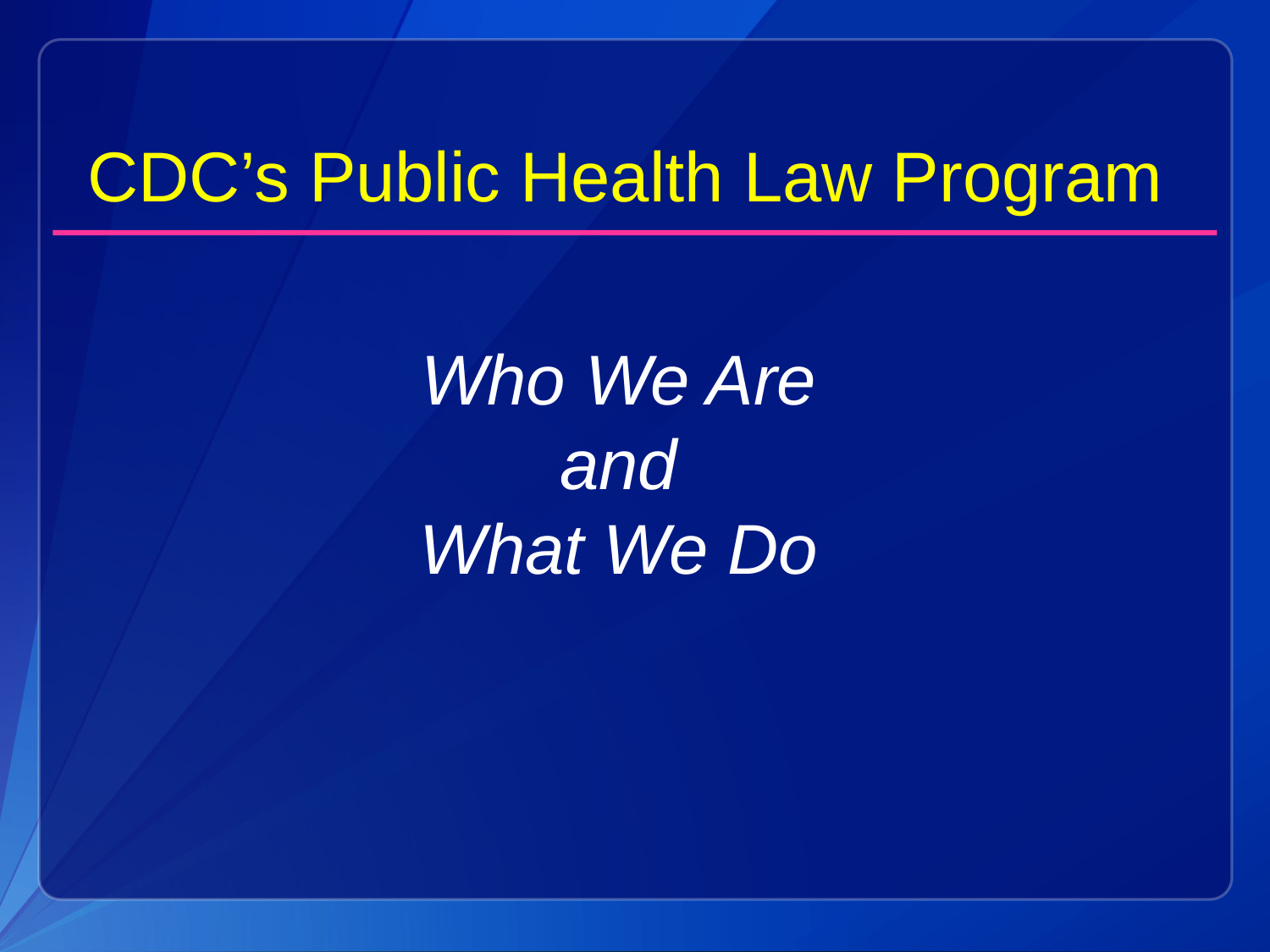

CDC’s Public Health Law Program

Who We Are
and
What We Do